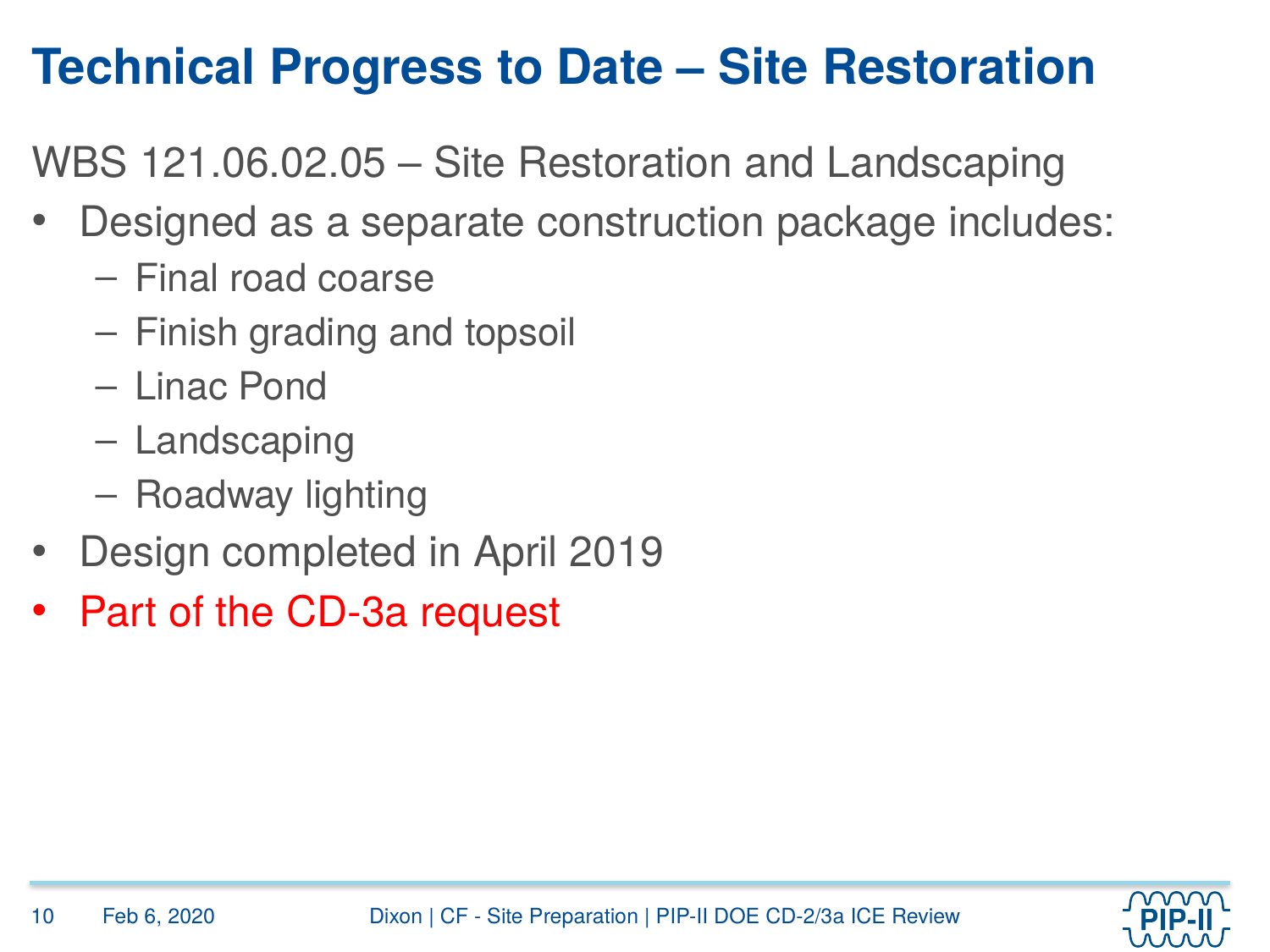

# Technical Progress to Date – Site Restoration
WBS 121.06.02.05 – Site Restoration and Landscaping
Designed as a separate construction package includes:
Final road coarse
Finish grading and topsoil
Linac Pond
Landscaping
Roadway lighting
Design completed in April 2019
Part of the CD-3a request
Feb 6, 2020
10
Dixon | CF - Site Preparation | PIP-II DOE CD-2/3a ICE Review